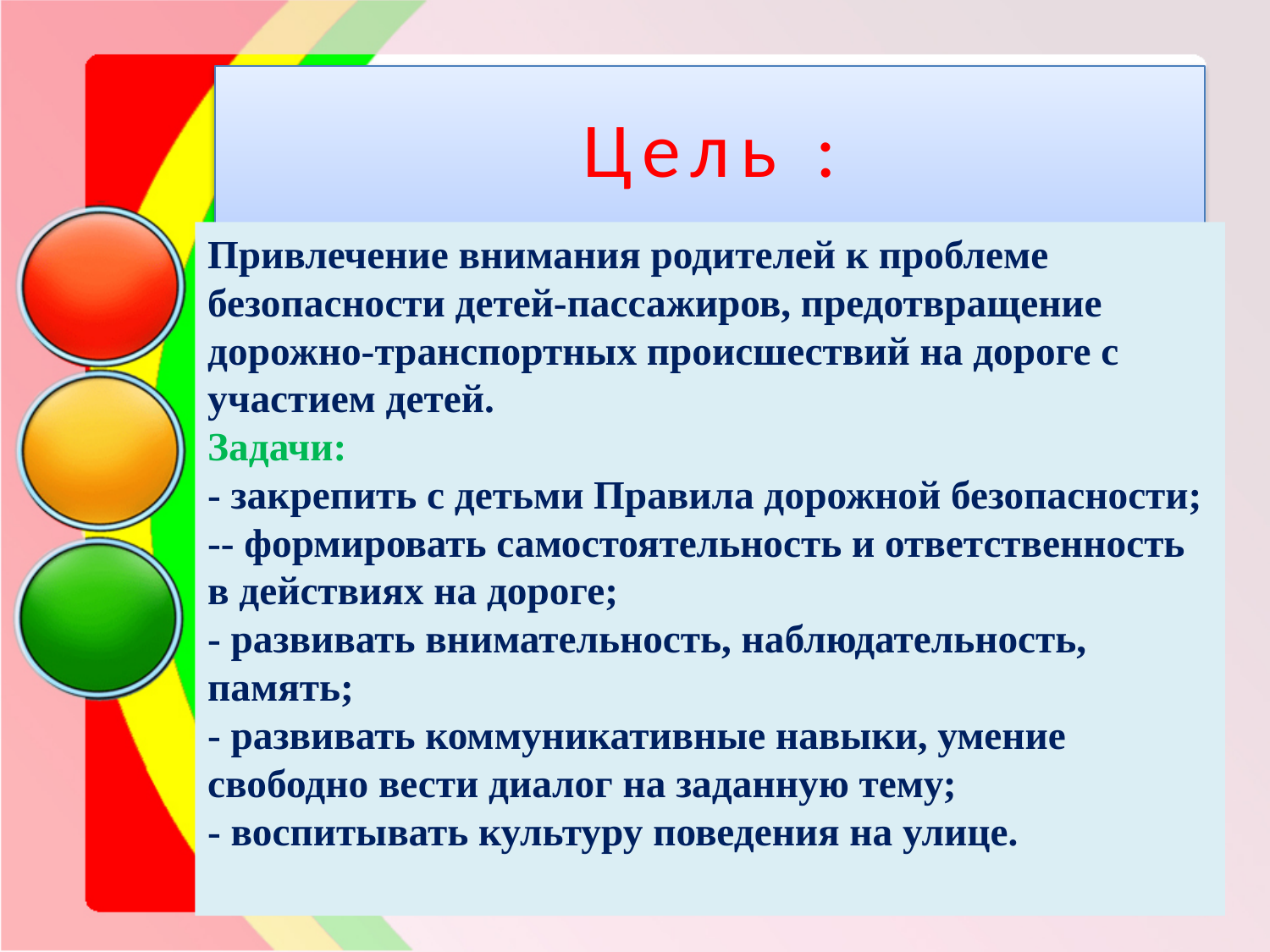

# Цель :
Привлечение внимания родителей к проблеме безопасности детей-пассажиров, предотвращение дорожно-транспортных происшествий на дороге с участием детей.
Задачи:
- закрепить с детьми Правила дорожной безопасности;
-- формировать самостоятельность и ответственность в действиях на дороге;
- развивать внимательность, наблюдательность, память;
- развивать коммуникативные навыки, умение свободно вести диалог на заданную тему;
- воспитывать культуру поведения на улице.